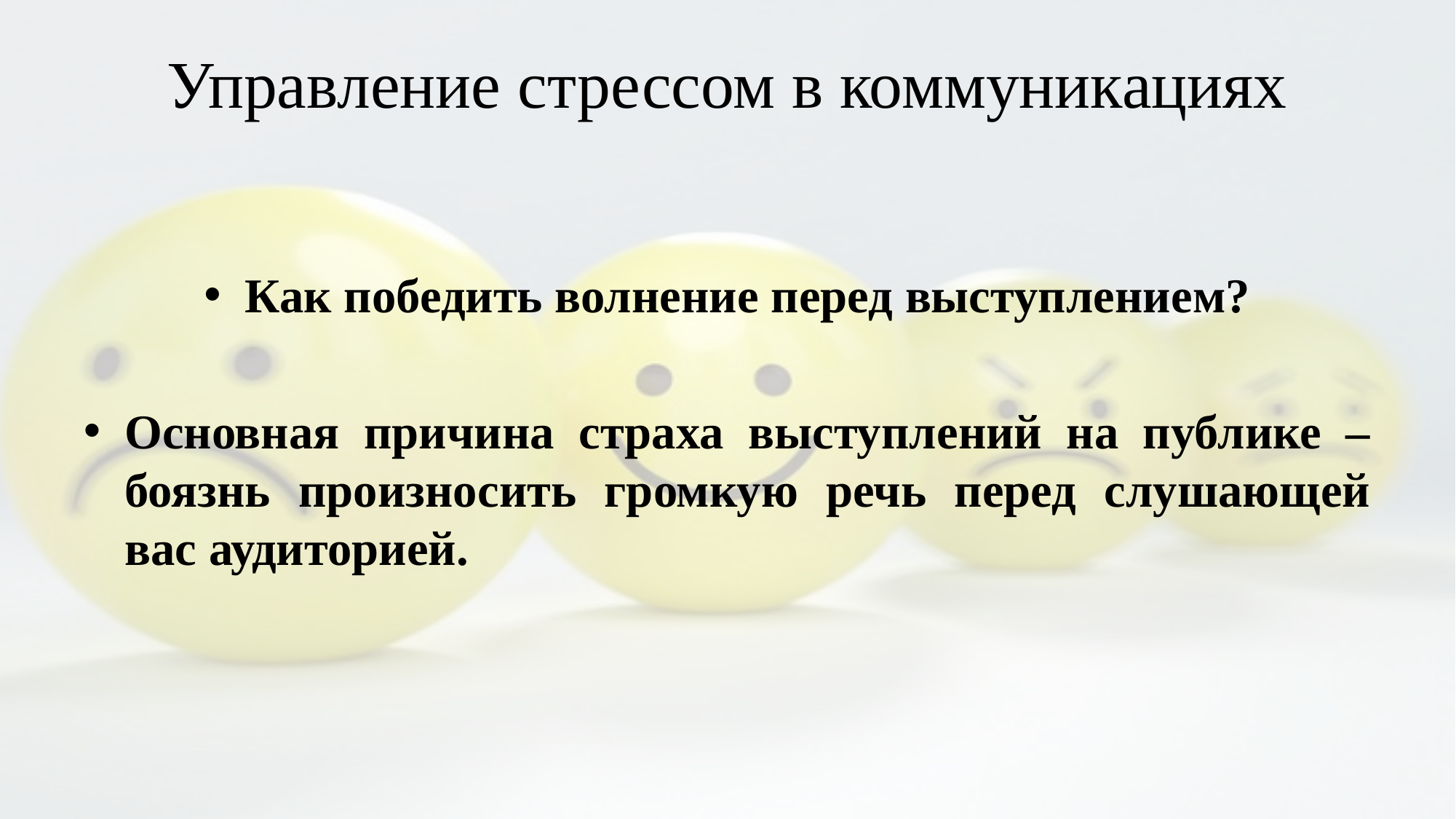

# Управление стрессом в коммуникациях

Как победить волнение перед выступлением?

Основная причина страха выступлений на публике – боязнь произносить громкую речь перед слушающей вас аудиторией.